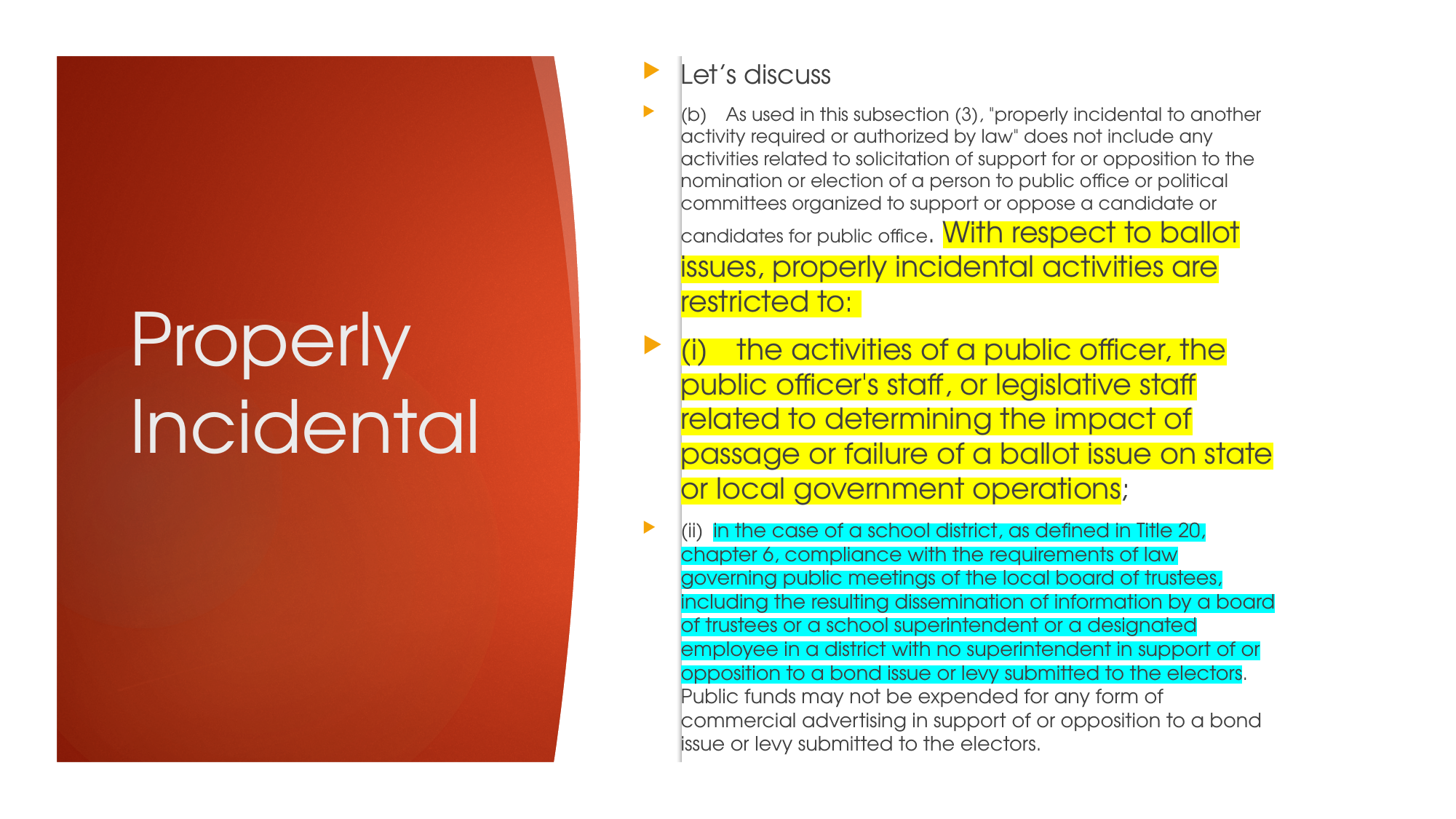

Let’s discuss
(b) As used in this subsection (3), "properly incidental to another activity required or authorized by law" does not include any activities related to solicitation of support for or opposition to the nomination or election of a person to public office or political committees organized to support or oppose a candidate or candidates for public office. With respect to ballot issues, properly incidental activities are restricted to:
(i) the activities of a public officer, the public officer's staff, or legislative staff related to determining the impact of passage or failure of a ballot issue on state or local government operations;
(ii) in the case of a school district, as defined in Title 20, chapter 6, compliance with the requirements of law governing public meetings of the local board of trustees, including the resulting dissemination of information by a board of trustees or a school superintendent or a designated employee in a district with no superintendent in support of or opposition to a bond issue or levy submitted to the electors. Public funds may not be expended for any form of commercial advertising in support of or opposition to a bond issue or levy submitted to the electors.

# Properly Incidental